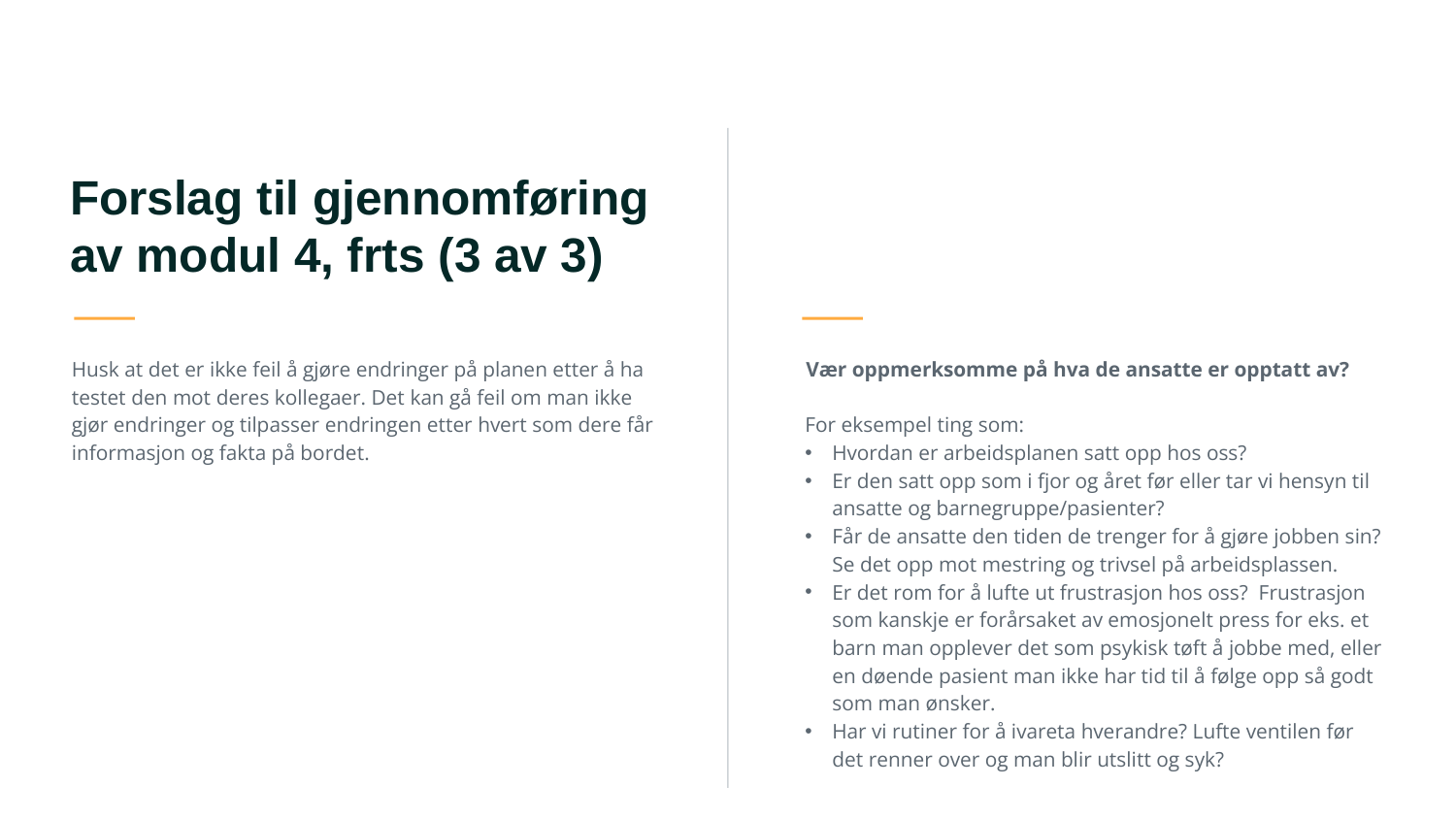

# Forslag til gjennomføring av modul 4, frts (3 av 3)
Husk at det er ikke feil å gjøre endringer på planen etter å ha testet den mot deres kollegaer. Det kan gå feil om man ikke gjør endringer og tilpasser endringen etter hvert som dere får informasjon og fakta på bordet.

Vær oppmerksomme på hva de ansatte er opptatt av?

For eksempel ting som:
Hvordan er arbeidsplanen satt opp hos oss?
Er den satt opp som i fjor og året før eller tar vi hensyn til ansatte og barnegruppe/pasienter?
Får de ansatte den tiden de trenger for å gjøre jobben sin? Se det opp mot mestring og trivsel på arbeidsplassen.
Er det rom for å lufte ut frustrasjon hos oss?  Frustrasjon som kanskje er forårsaket av emosjonelt press for eks. et barn man opplever det som psykisk tøft å jobbe med, eller en døende pasient man ikke har tid til å følge opp så godt som man ønsker.
Har vi rutiner for å ivareta hverandre? Lufte ventilen før det renner over og man blir utslitt og syk?